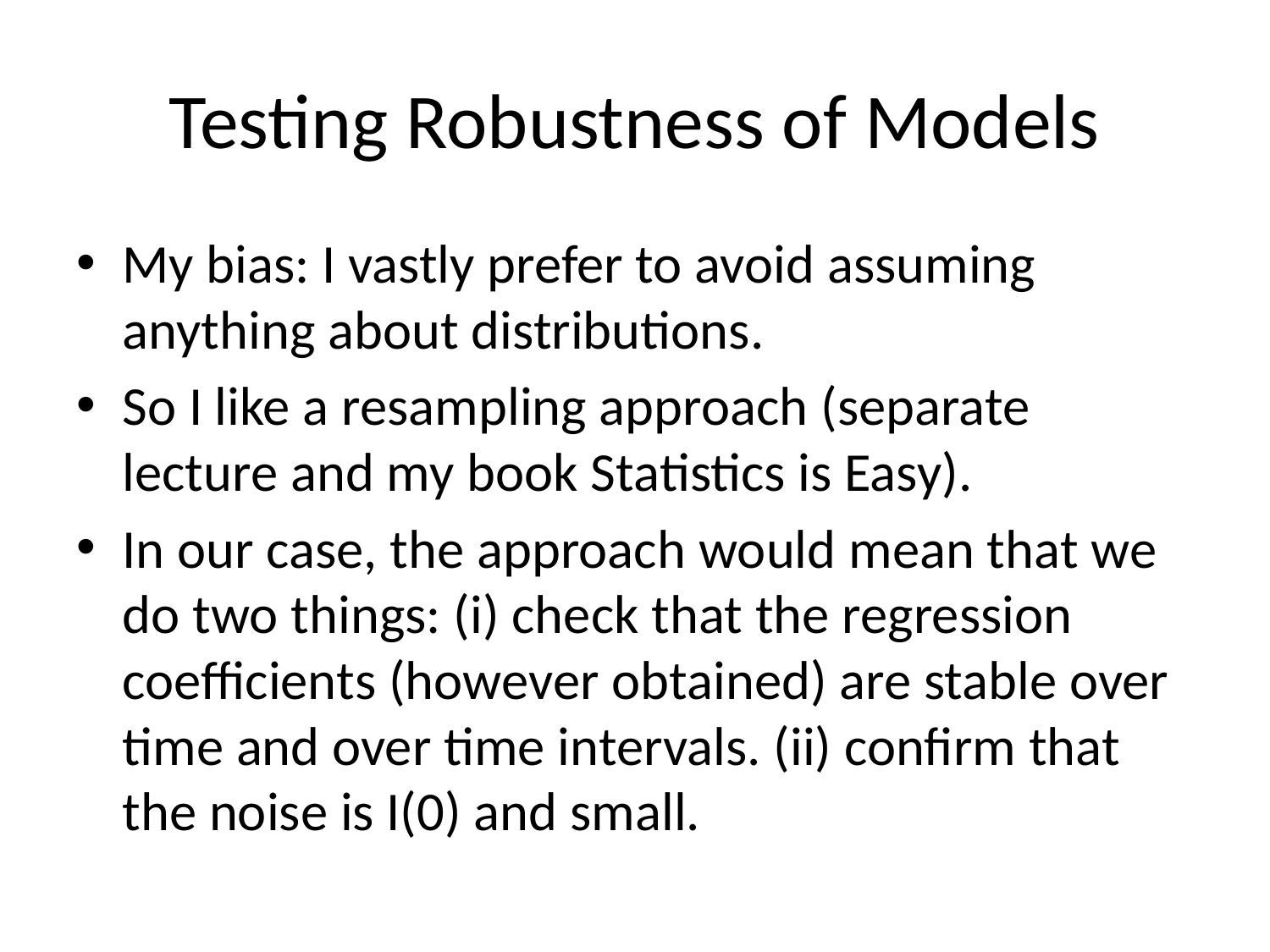

# Testing Robustness of Models
My bias: I vastly prefer to avoid assuming anything about distributions.
So I like a resampling approach (separate lecture and my book Statistics is Easy).
In our case, the approach would mean that we do two things: (i) check that the regression coefficients (however obtained) are stable over time and over time intervals. (ii) confirm that the noise is I(0) and small.